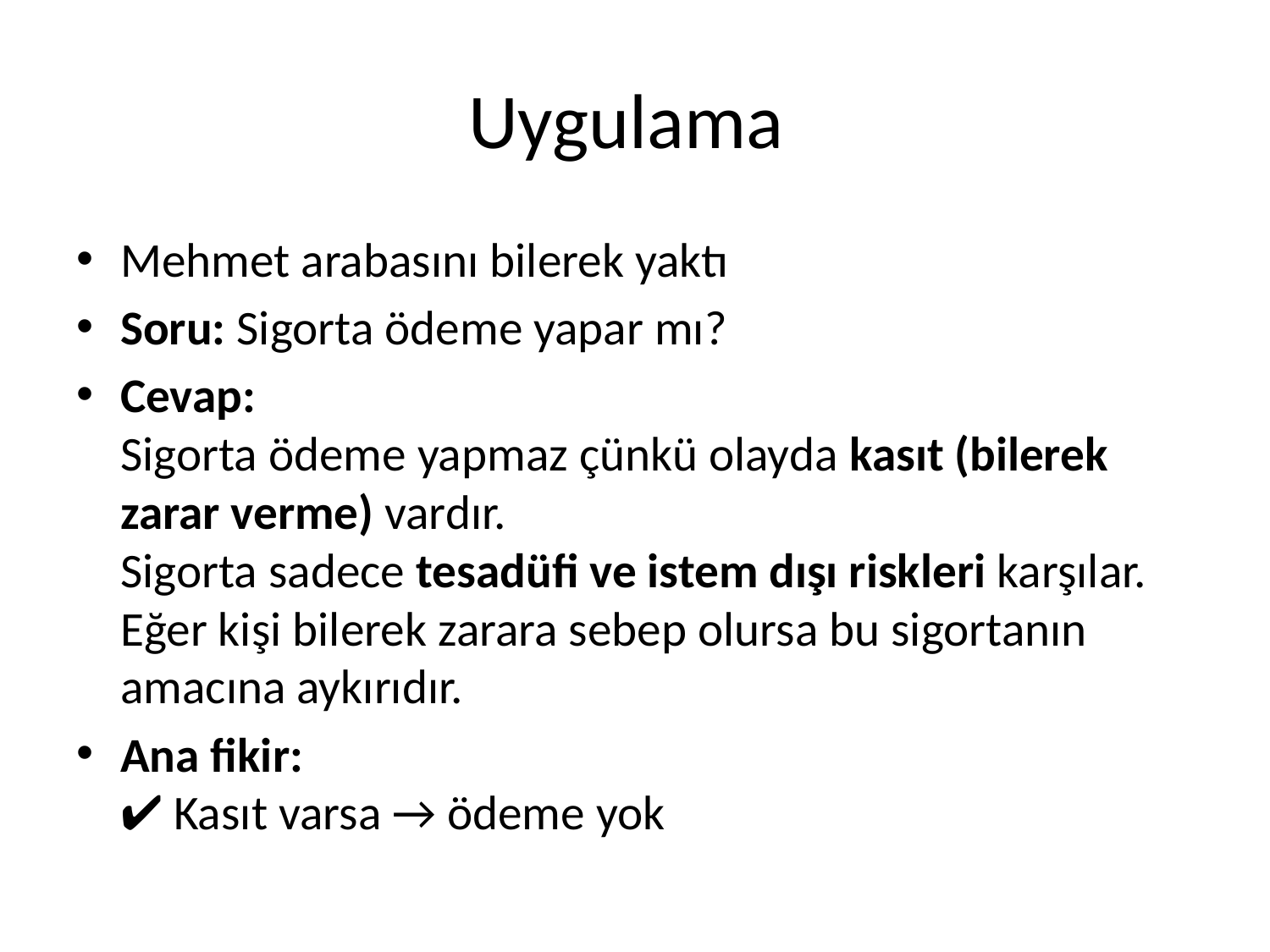

# Uygulama
Mehmet arabasını bilerek yaktı
Soru: Sigorta ödeme yapar mı?
Cevap:
Sigorta ödeme yapmaz çünkü olayda kasıt (bilerek zarar verme) vardır.
Sigorta sadece tesadüfi ve istem dışı riskleri karşılar. Eğer kişi bilerek zarara sebep olursa bu sigortanın amacına aykırıdır.
Ana fikir:
✔ Kasıt varsa → ödeme yok